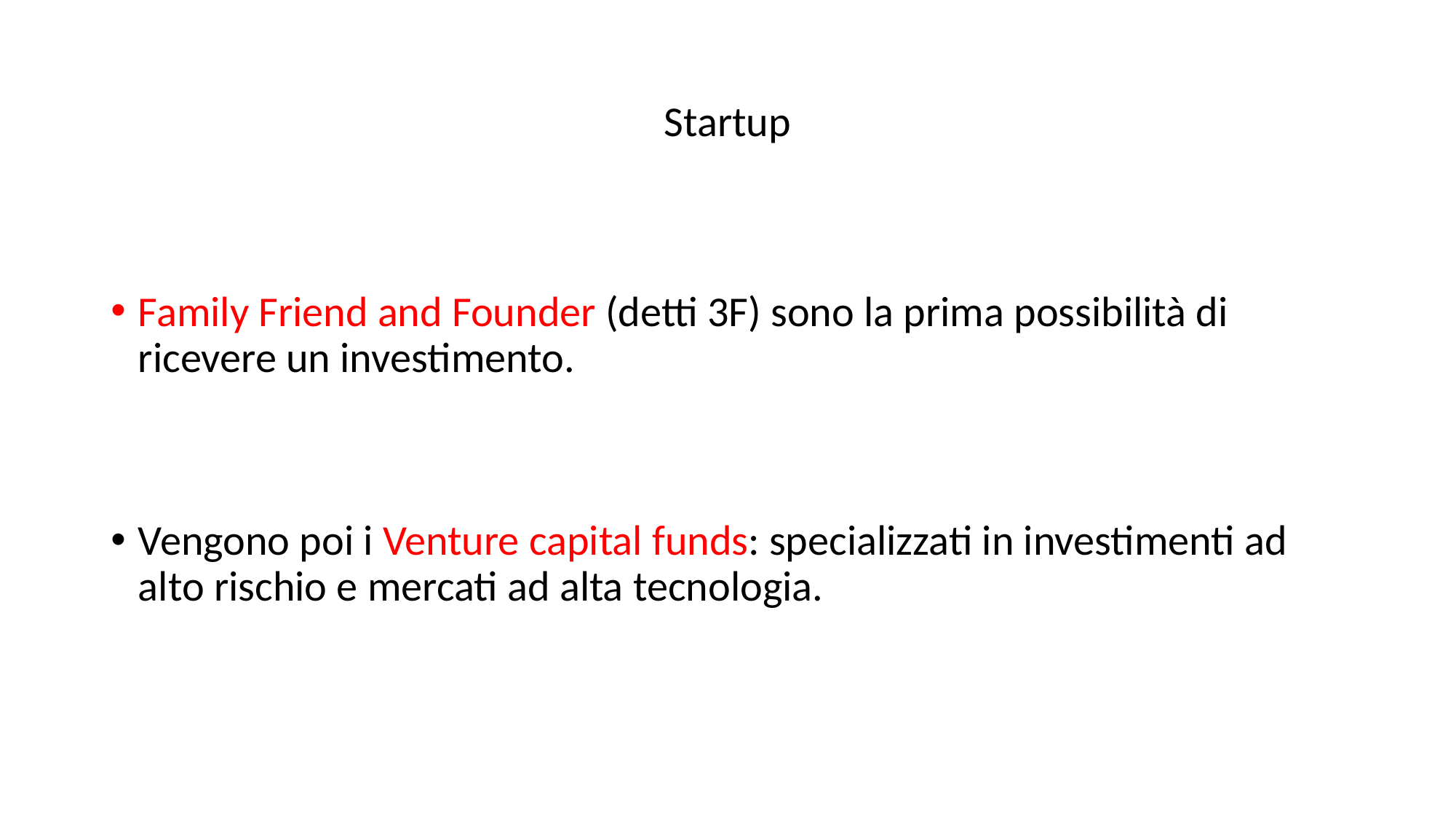

# Startup

Family Friend and Founder (detti 3F) sono la prima possibilità di ricevere un investimento.

Vengono poi i Venture capital funds: specializzati in investimenti ad alto rischio e mercati ad alta tecnologia.